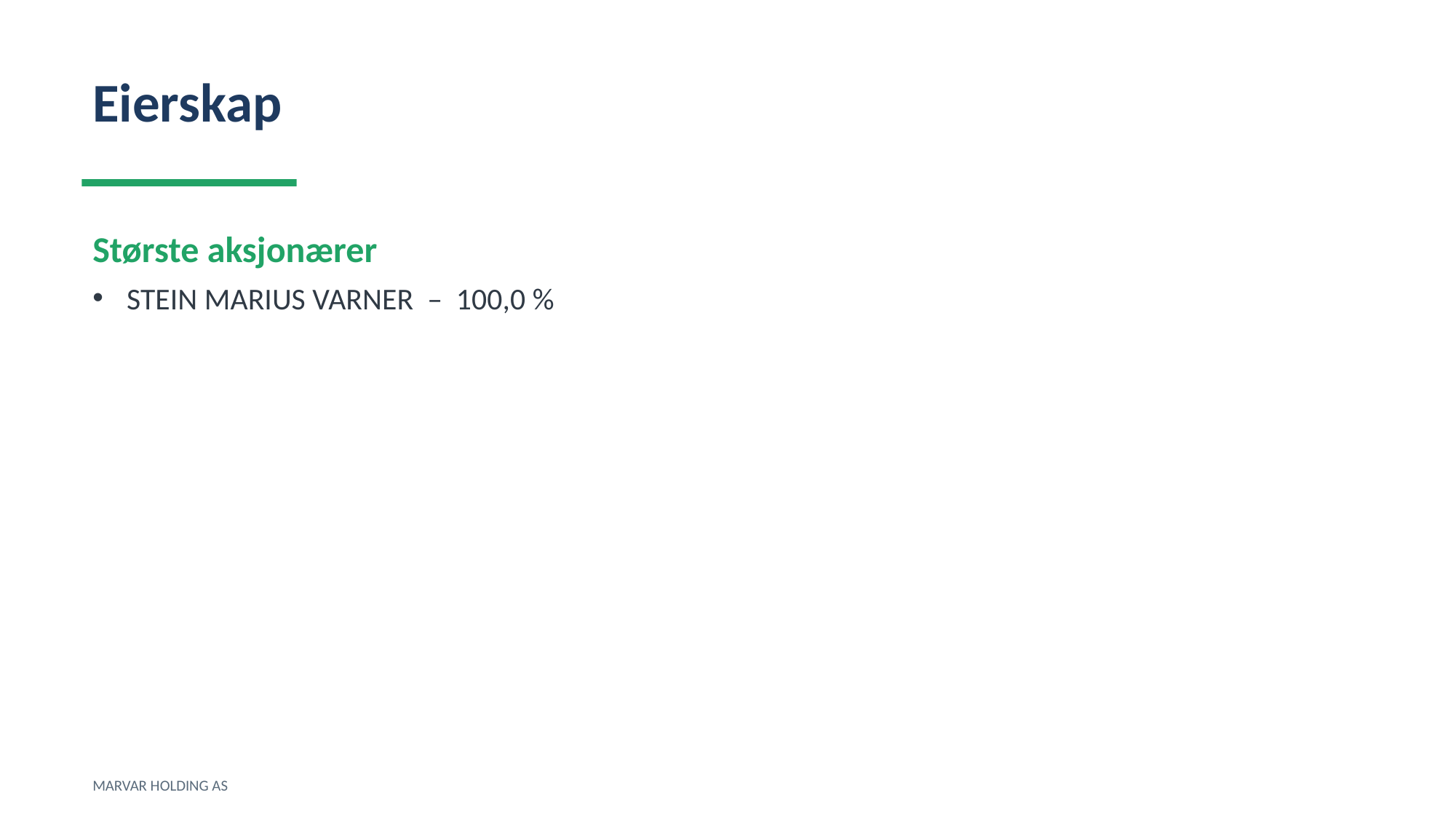

Eierskap

Største aksjonærer
STEIN MARIUS VARNER  –  100,0 %
MARVAR HOLDING AS